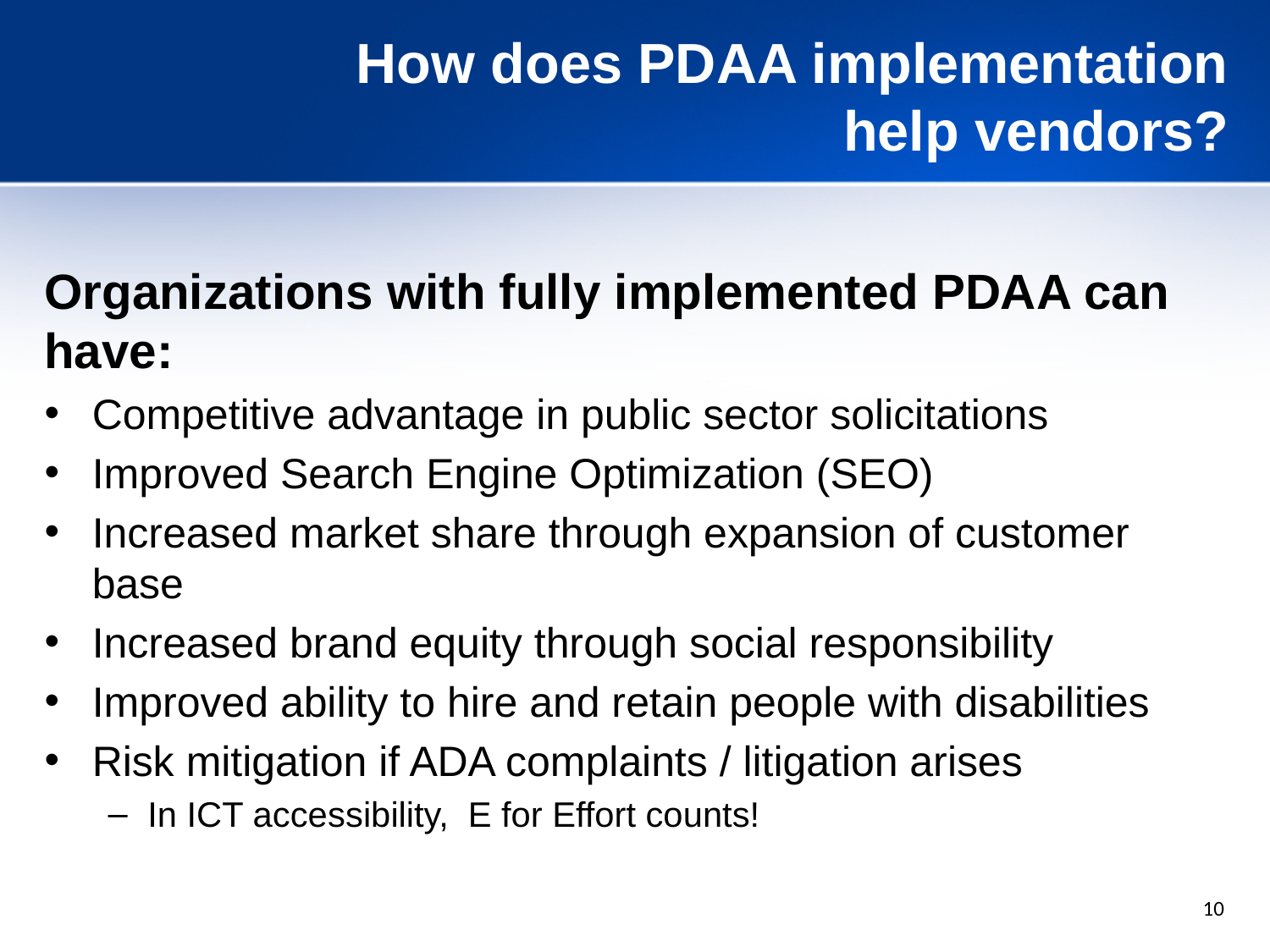

# How does PDAA implementation help vendors?
Organizations with fully implemented PDAA can have:
Competitive advantage in public sector solicitations
Improved Search Engine Optimization (SEO)
Increased market share through expansion of customer base
Increased brand equity through social responsibility
Improved ability to hire and retain people with disabilities
Risk mitigation if ADA complaints / litigation arises
In ICT accessibility,  E for Effort counts!
10